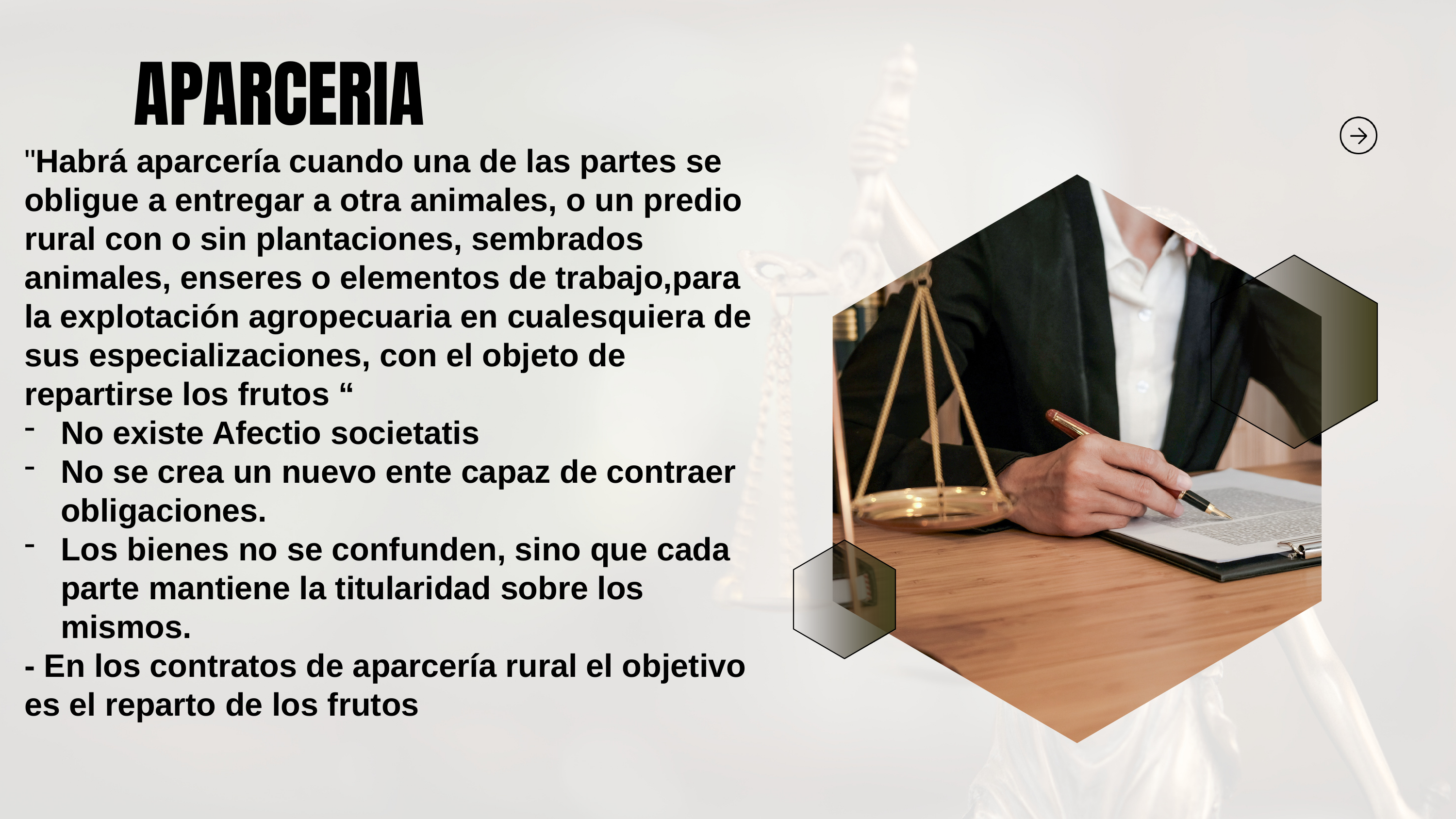

APARCERIA

"Habrá aparcería cuando una de las partes se obligue a entregar a otra animales, o un predio rural con o sin plantaciones, sembrados animales, enseres o elementos de trabajo,para la explotación agropecuaria en cualesquiera de sus especializaciones, con el objeto de repartirse los frutos “
No existe Afectio societatis
No se crea un nuevo ente capaz de contraer obligaciones.
Los bienes no se confunden, sino que cada parte mantiene la titularidad sobre los mismos.
- En los contratos de aparcería rural el objetivo es el reparto de los frutos